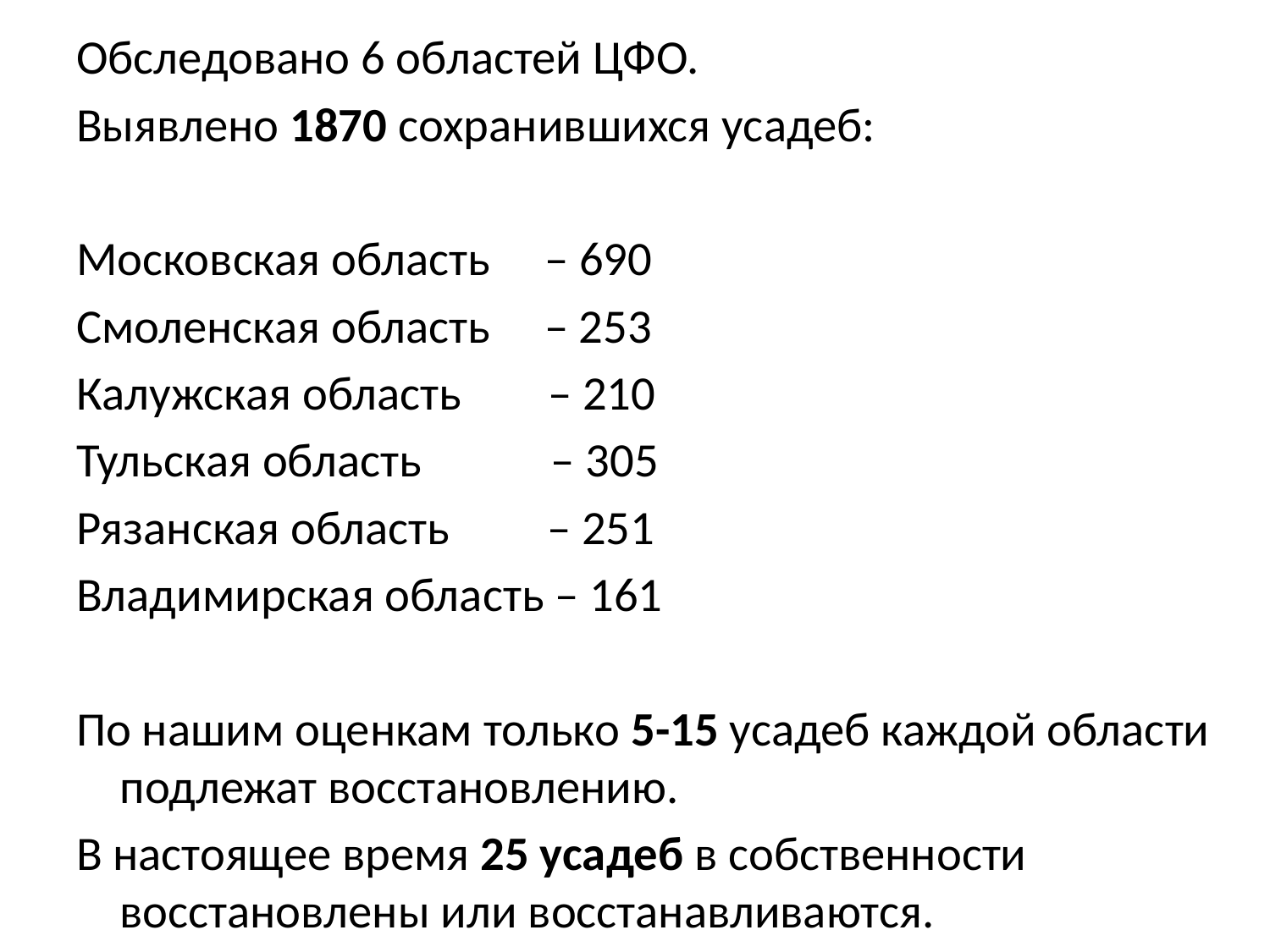

Обследовано 6 областей ЦФО.
Выявлено 1870 сохранившихся усадеб:

Московская область     – 690
Смоленская область     – 253
Калужская область        – 210
Тульская область            – 305
Рязанская область         – 251
Владимирская область – 161

По нашим оценкам только 5-15 усадеб каждой области подлежат восстановлению.
В настоящее время 25 усадеб в собственности восстановлены или восстанавливаются.